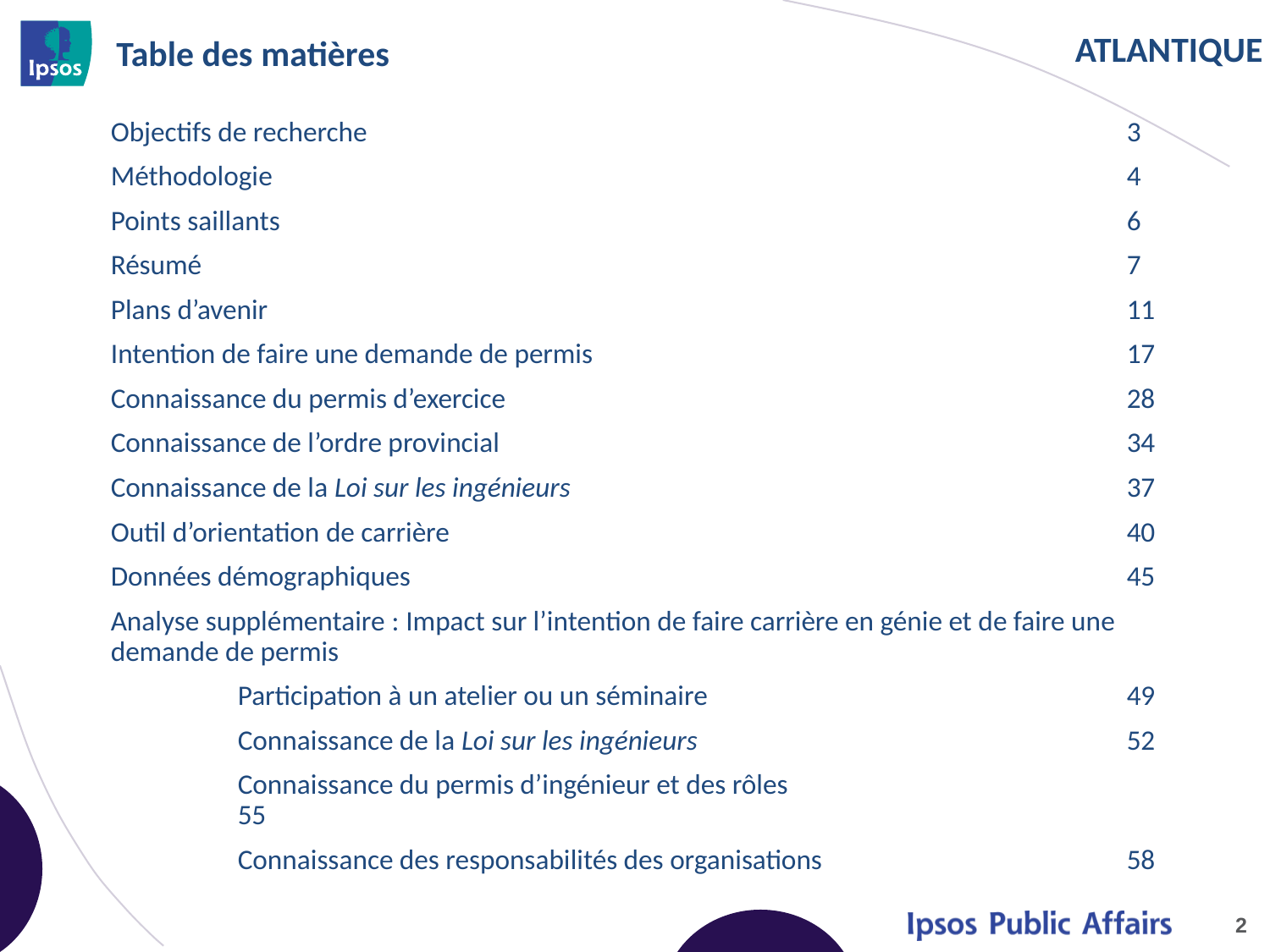

# Table des matières
Objectifs de recherche						3
Méthodologie							4
Points saillants							6
Résumé								7
Plans d’avenir							11
Intention de faire une demande de permis					17
Connaissance du permis d’exercice					28
Connaissance de l’ordre provincial 					34
Connaissance de la Loi sur les ingénieurs 					37
Outil d’orientation de carrière						40
Données démographiques						45
Analyse supplémentaire : Impact sur l’intention de faire carrière en génie et de faire une demande de permis
	Participation à un atelier ou un séminaire				49
	Connaissance de la Loi sur les ingénieurs				52
	Connaissance du permis d’ingénieur et des rôles				55
	Connaissance des responsabilités des organisations			58
2